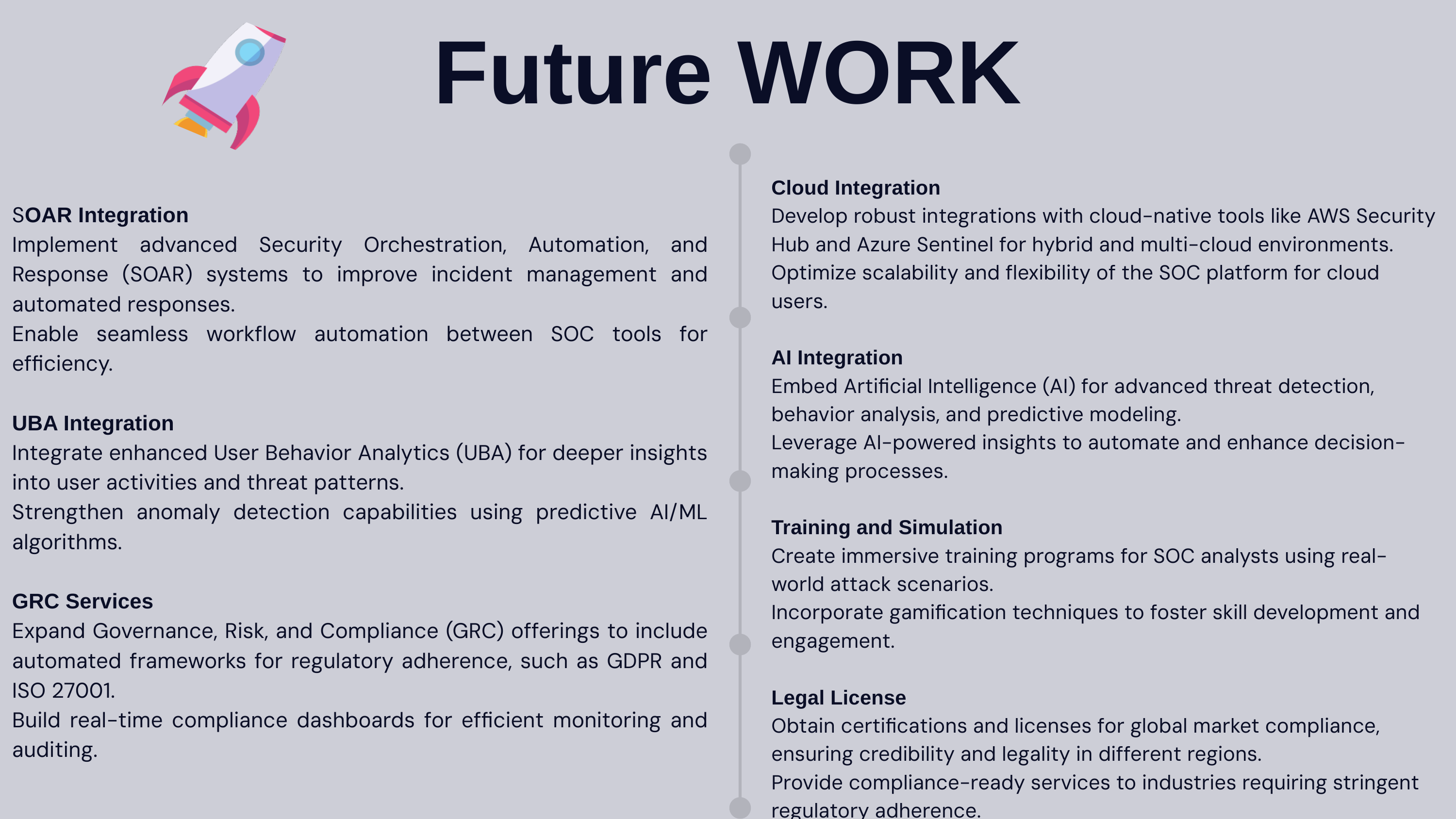

Future WORK

SOAR Integration
Implement advanced Security Orchestration, Automation, and Response (SOAR) systems to improve incident management and automated responses.
Enable seamless workflow automation between SOC tools for efficiency.

UBA Integration
Integrate enhanced User Behavior Analytics (UBA) for deeper insights into user activities and threat patterns.
Strengthen anomaly detection capabilities using predictive AI/ML algorithms.

GRC Services
Expand Governance, Risk, and Compliance (GRC) offerings to include automated frameworks for regulatory adherence, such as GDPR and ISO 27001.
Build real-time compliance dashboards for efficient monitoring and auditing.

Cloud Integration
Develop robust integrations with cloud-native tools like AWS Security Hub and Azure Sentinel for hybrid and multi-cloud environments.
Optimize scalability and flexibility of the SOC platform for cloud users.

AI Integration
Embed Artificial Intelligence (AI) for advanced threat detection, behavior analysis, and predictive modeling.
Leverage AI-powered insights to automate and enhance decision-making processes.

Training and Simulation
Create immersive training programs for SOC analysts using real-world attack scenarios.
Incorporate gamification techniques to foster skill development and engagement.

Legal License
Obtain certifications and licenses for global market compliance, ensuring credibility and legality in different regions.
Provide compliance-ready services to industries requiring stringent regulatory adherence.